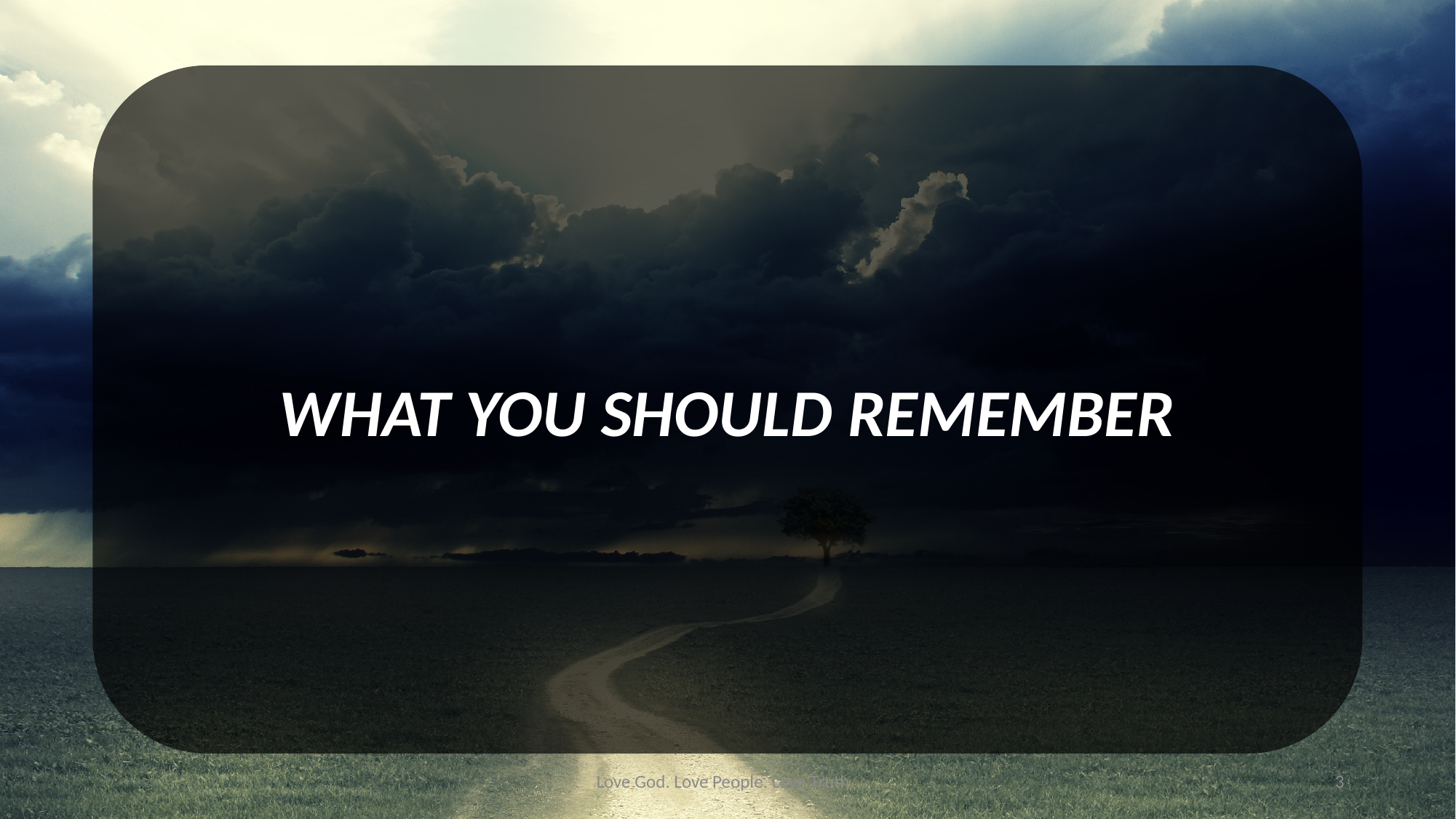

WHAT YOU SHOULD REMEMBER
Love God. Love People. Love Truth.
3